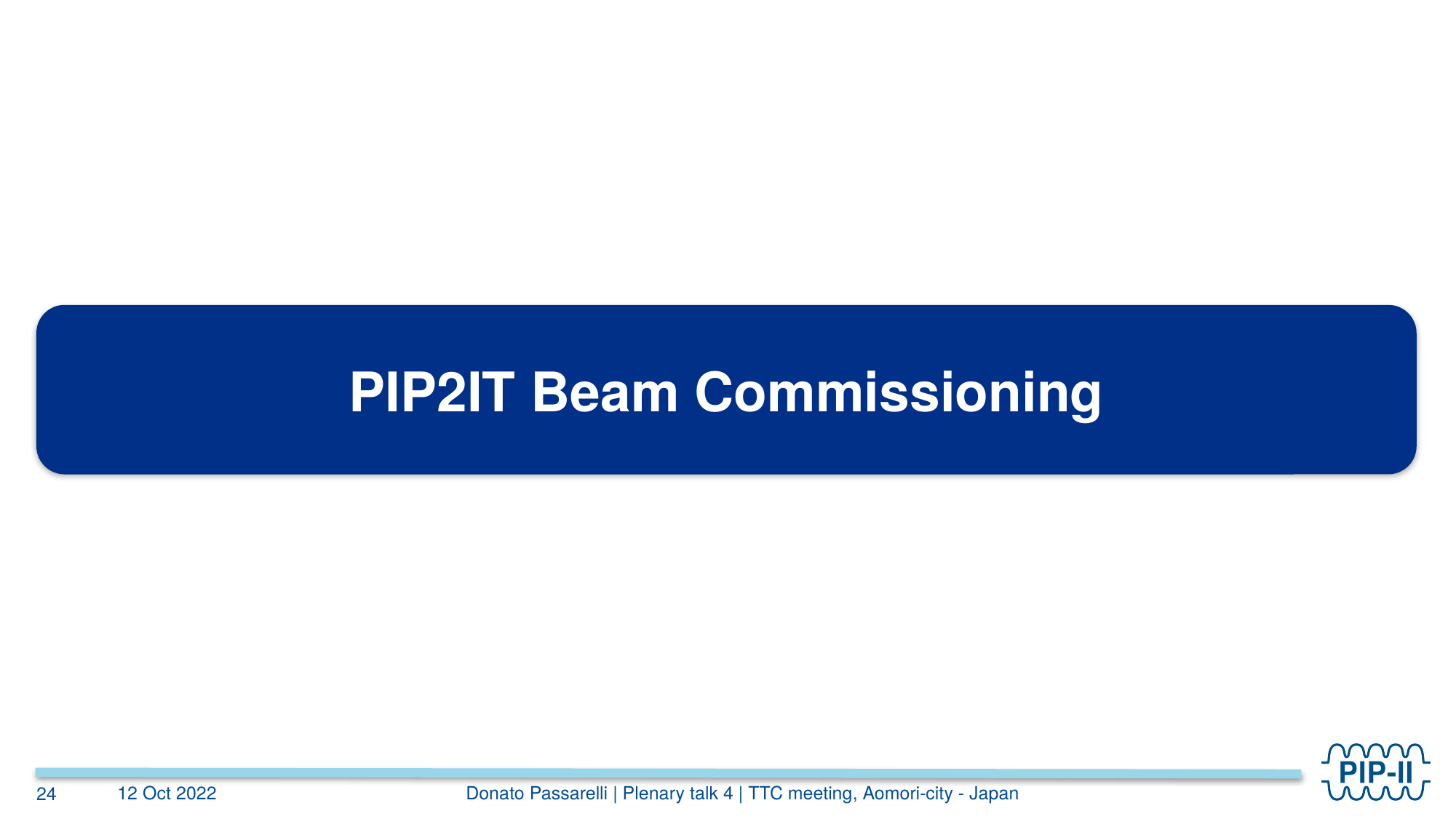

#

PIP2IT Beam Commissioning
Donato Passarelli | Plenary talk 4 | TTC meeting, Aomori-city - Japan
12 Oct 2022
24